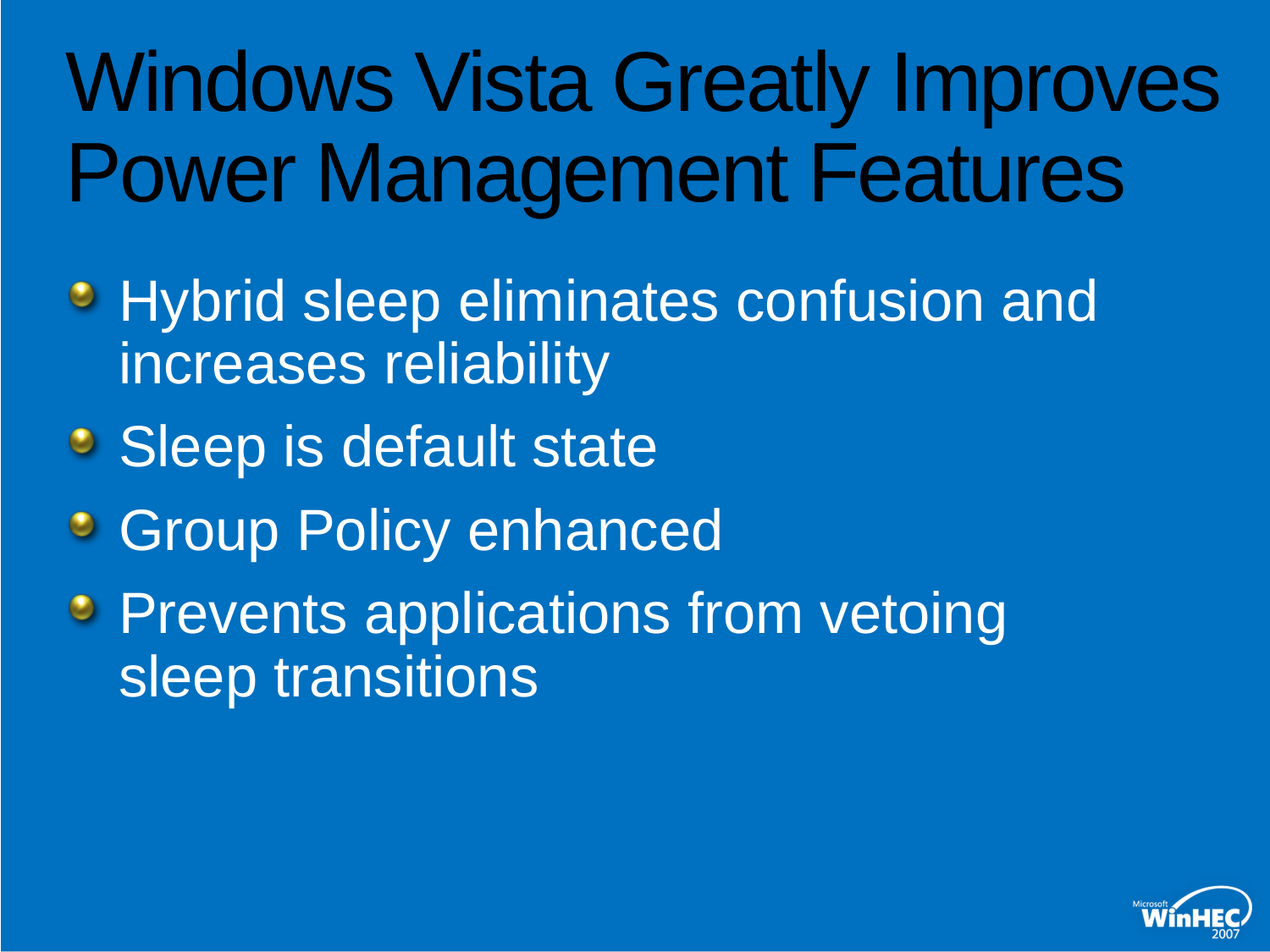

# Windows Vista Greatly Improves Power Management Features
Hybrid sleep eliminates confusion and increases reliability
Sleep is default state
Group Policy enhanced
Prevents applications from vetoing sleep transitions